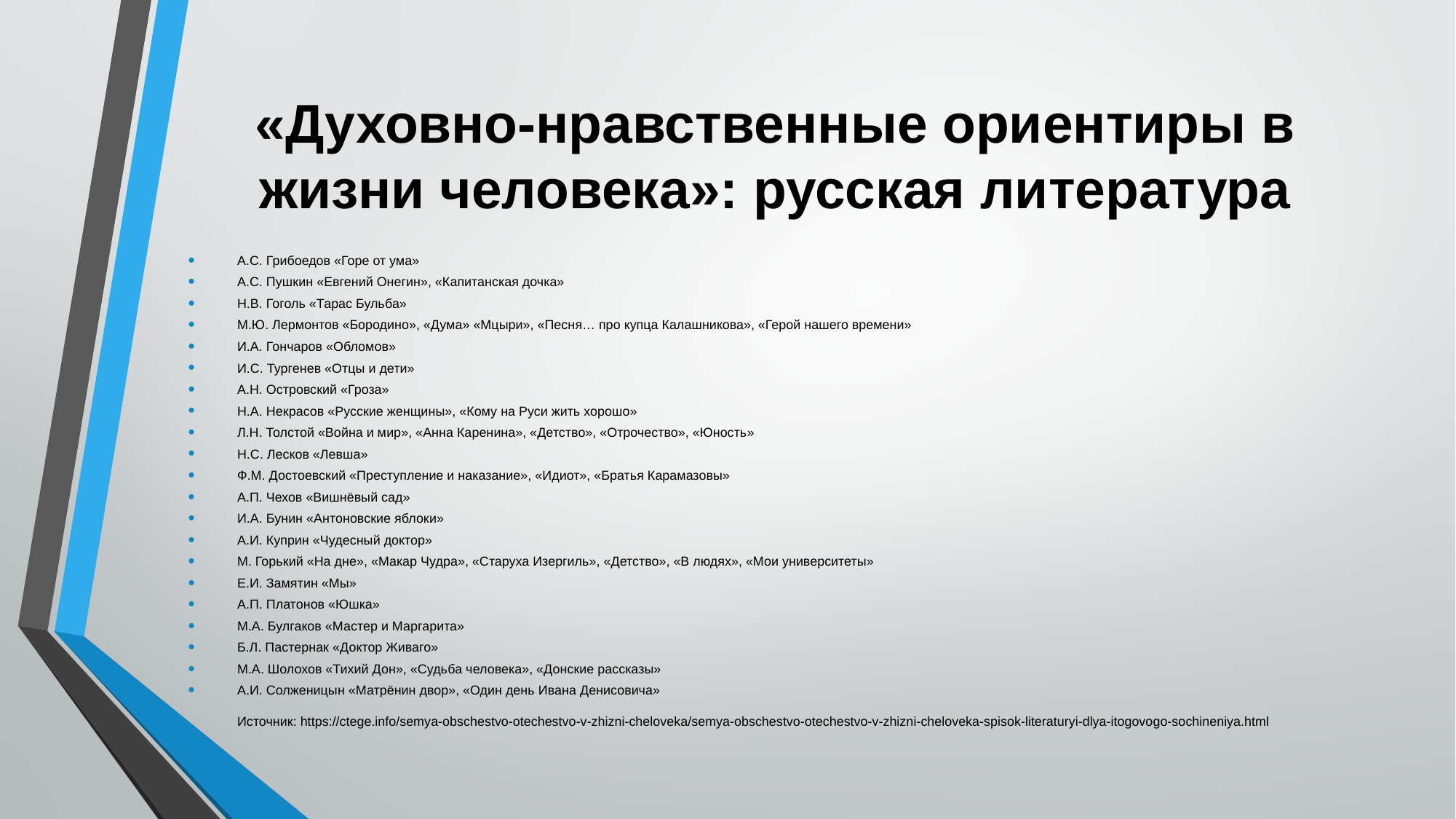

# «Духовно-нравственные ориентиры в жизни человека»: русская литература
А.С. Грибоедов «Горе от ума»
А.С. Пушкин «Евгений Онегин», «Капитанская дочка»
Н.В. Гоголь «Тарас Бульба»
М.Ю. Лермонтов «Бородино», «Дума» «Мцыри», «Песня… про купца Калашникова», «Герой нашего времени»
И.А. Гончаров «Обломов»
И.С. Тургенев «Отцы и дети»
А.Н. Островский «Гроза»
Н.А. Некрасов «Русские женщины», «Кому на Руси жить хорошо»
Л.Н. Толстой «Война и мир», «Анна Каренина», «Детство», «Отрочество», «Юность»
Н.С. Лесков «Левша»
Ф.М. Достоевский «Преступление и наказание», «Идиот», «Братья Карамазовы»
А.П. Чехов «Вишнёвый сад»
И.А. Бунин «Антоновские яблоки»
А.И. Куприн «Чудесный доктор»
М. Горький «На дне», «Макар Чудра», «Старуха Изергиль», «Детство», «В людях», «Мои университеты»
Е.И. Замятин «Мы»
А.П. Платонов «Юшка»
М.А. Булгаков «Мастер и Маргарита»
Б.Л. Пастернак «Доктор Живаго»
М.А. Шолохов «Тихий Дон», «Судьба человека», «Донские рассказы»
А.И. Солженицын «Матрёнин двор», «Один день Ивана Денисовича»
Источник: https://ctege.info/semya-obschestvo-otechestvo-v-zhizni-cheloveka/semya-obschestvo-otechestvo-v-zhizni-cheloveka-spisok-literaturyi-dlya-itogovogo-sochineniya.html